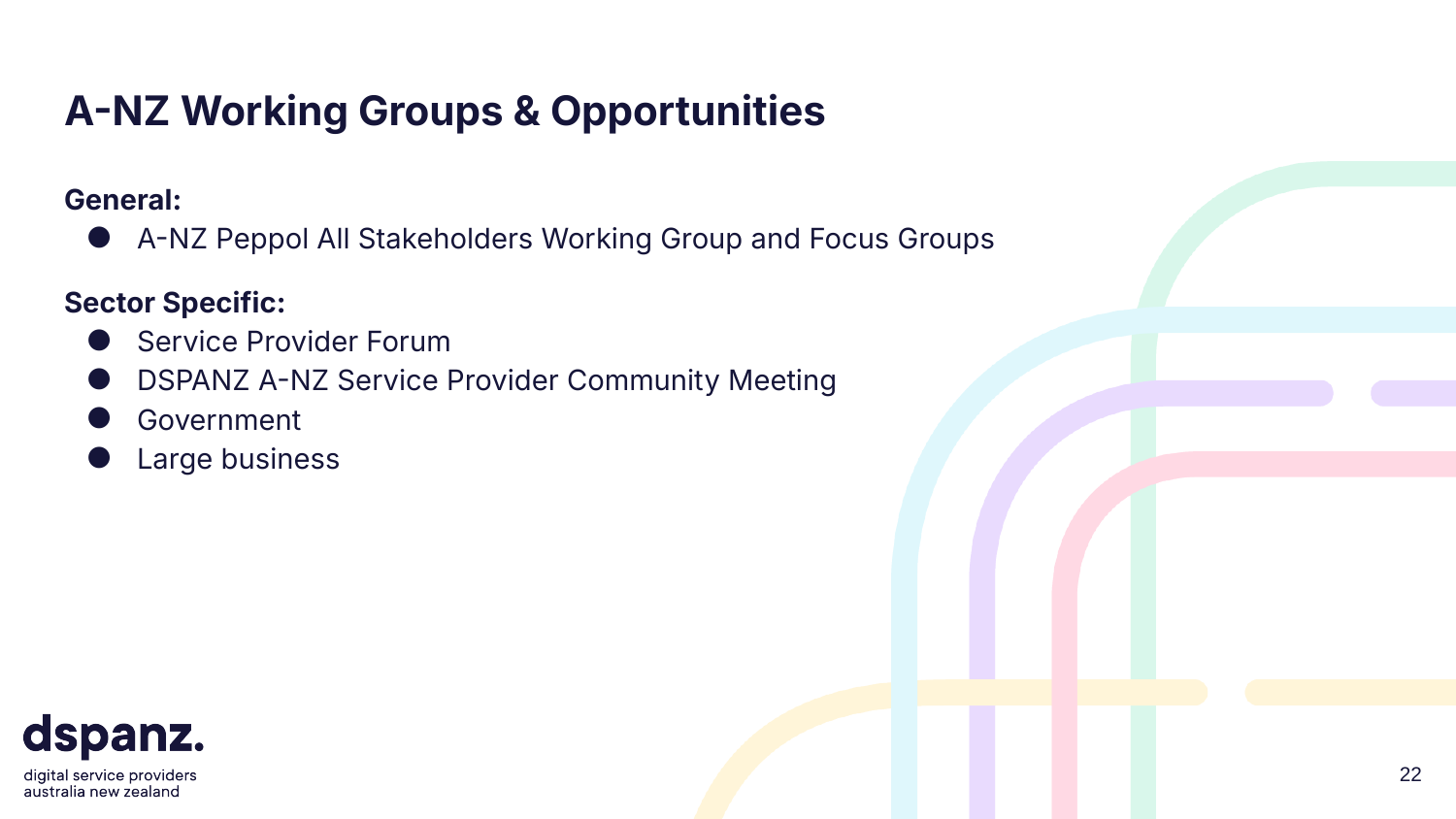

# A-NZ Working Groups & Opportunities
General:
A-NZ Peppol All Stakeholders Working Group and Focus Groups
Sector Specific:
Service Provider Forum
DSPANZ A-NZ Service Provider Community Meeting
Government
Large business
22